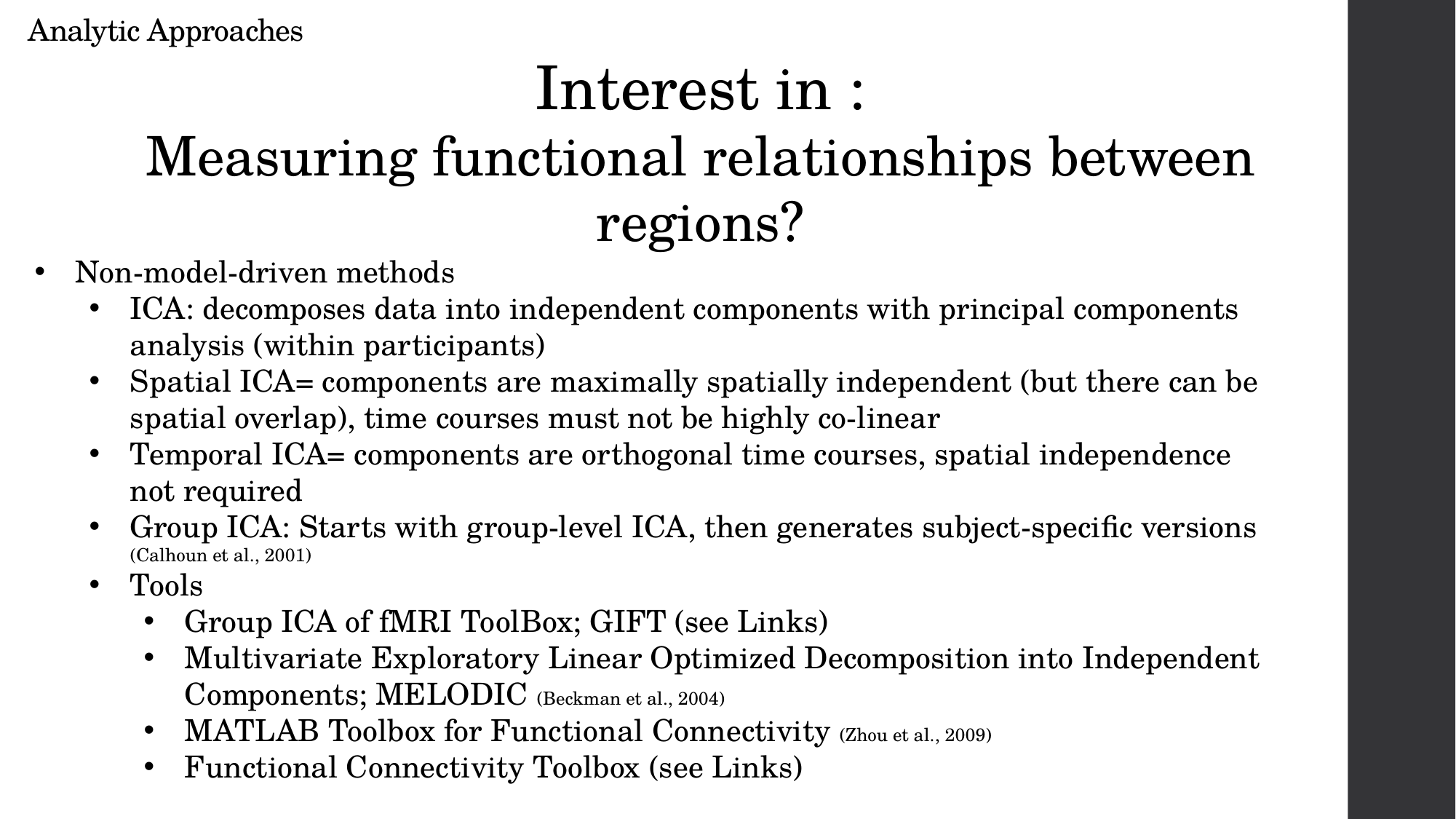

Analytic Approaches
Interest in :
Measuring functional relationships between regions?
Non-model-driven methods
ICA: decomposes data into independent components with principal components analysis (within participants)
Spatial ICA= components are maximally spatially independent (but there can be spatial overlap), time courses must not be highly co-linear
Temporal ICA= components are orthogonal time courses, spatial independence not required
Group ICA: Starts with group-level ICA, then generates subject-specific versions (Calhoun et al., 2001)
Tools
Group ICA of fMRI ToolBox; GIFT (see Links)
Multivariate Exploratory Linear Optimized Decomposition into Independent Components; MELODIC (Beckman et al., 2004)
MATLAB Toolbox for Functional Connectivity (Zhou et al., 2009)
Functional Connectivity Toolbox (see Links)